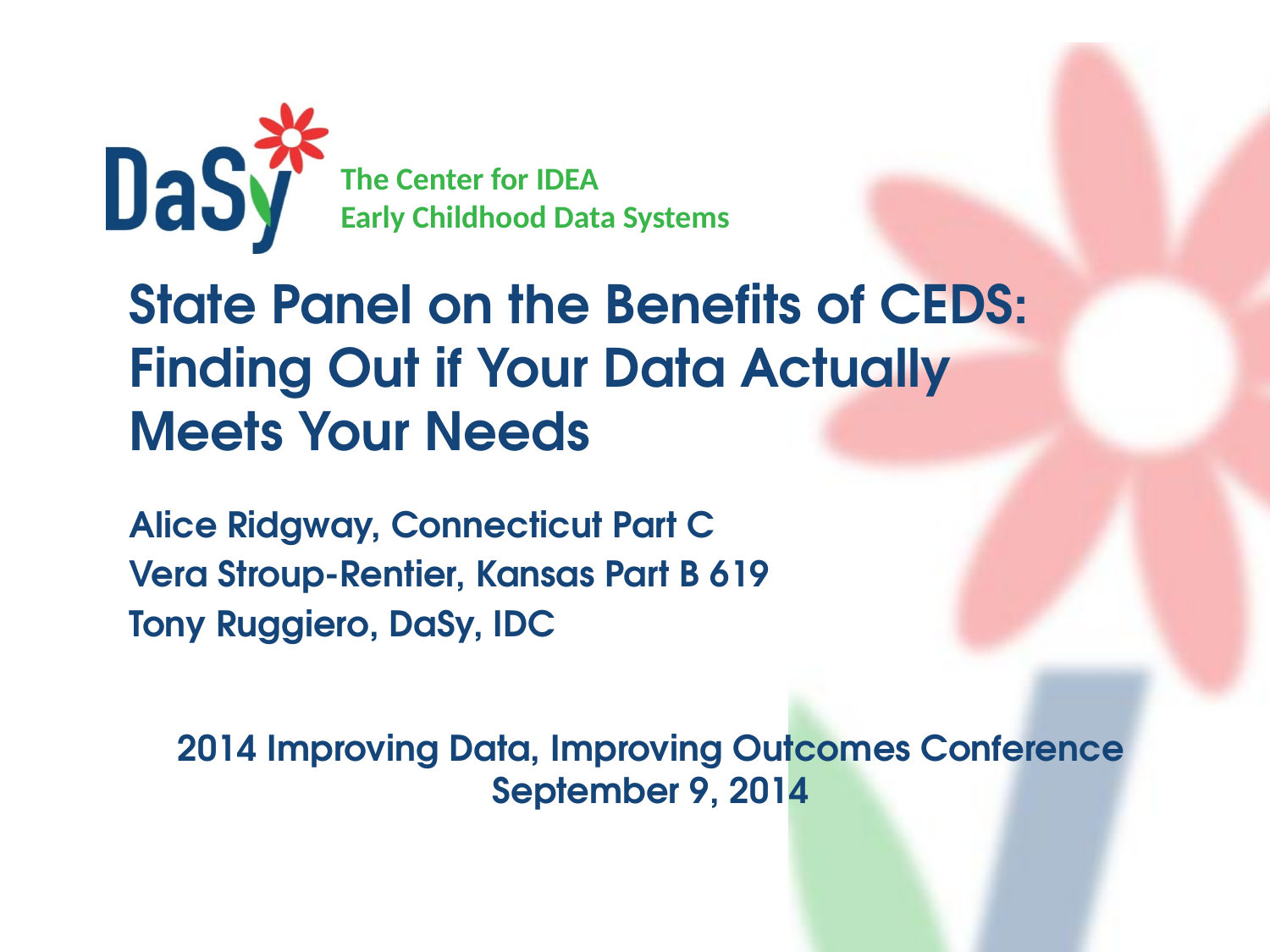

State Panel on the Benefits of CEDS: Finding Out if Your Data Actually Meets Your Needs

Alice Ridgway, Connecticut Part C
Vera Stroup-Rentier, Kansas Part B 619
Tony Ruggiero, DaSy, IDC
2014 Improving Data, Improving Outcomes Conference
September 9, 2014